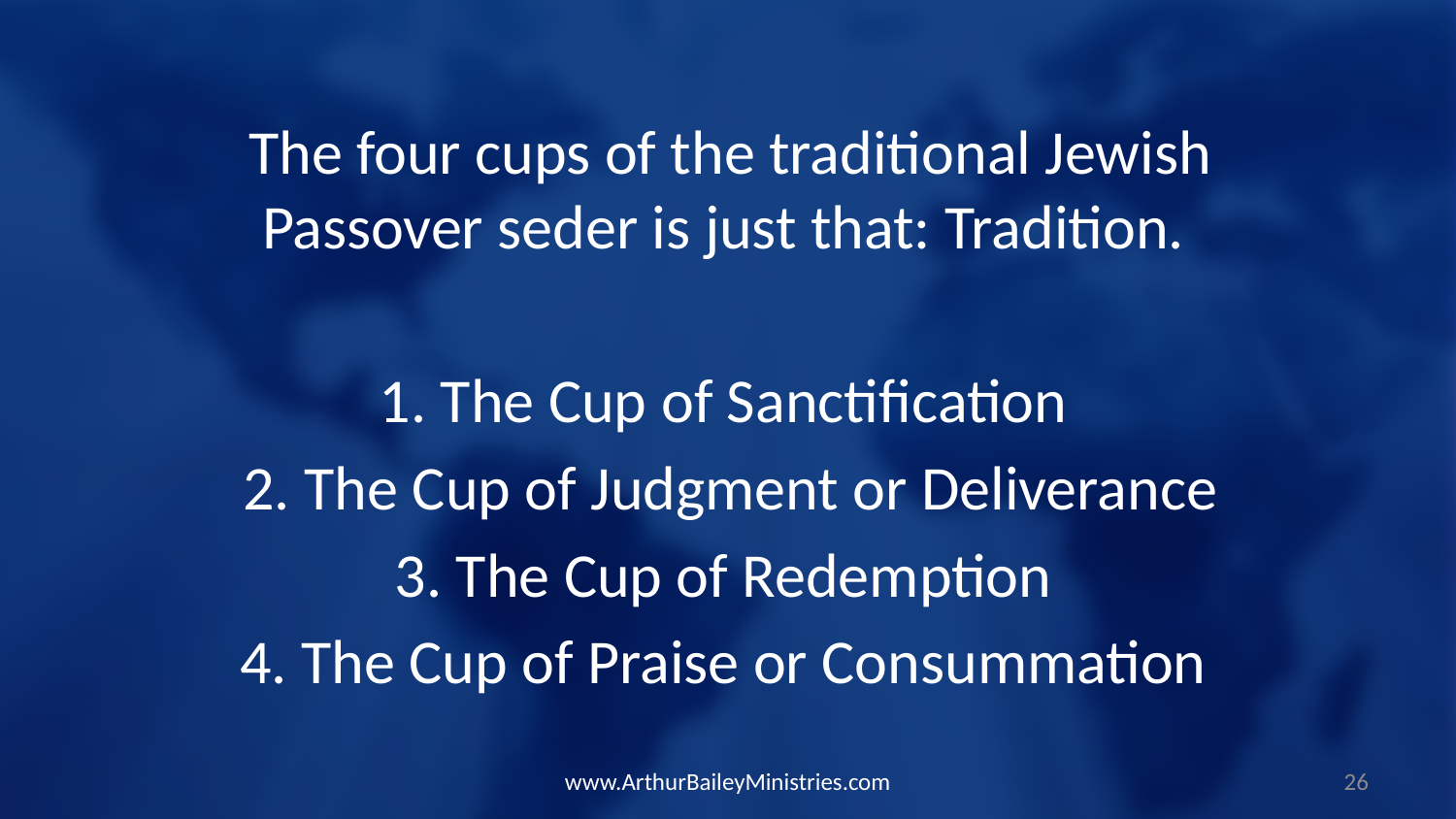

The four cups of the traditional Jewish Passover seder is just that: Tradition.

1. The Cup of Sanctification
2. The Cup of Judgment or Deliverance
3. The Cup of Redemption
4. The Cup of Praise or Consummation

www.ArthurBaileyMinistries.com
26